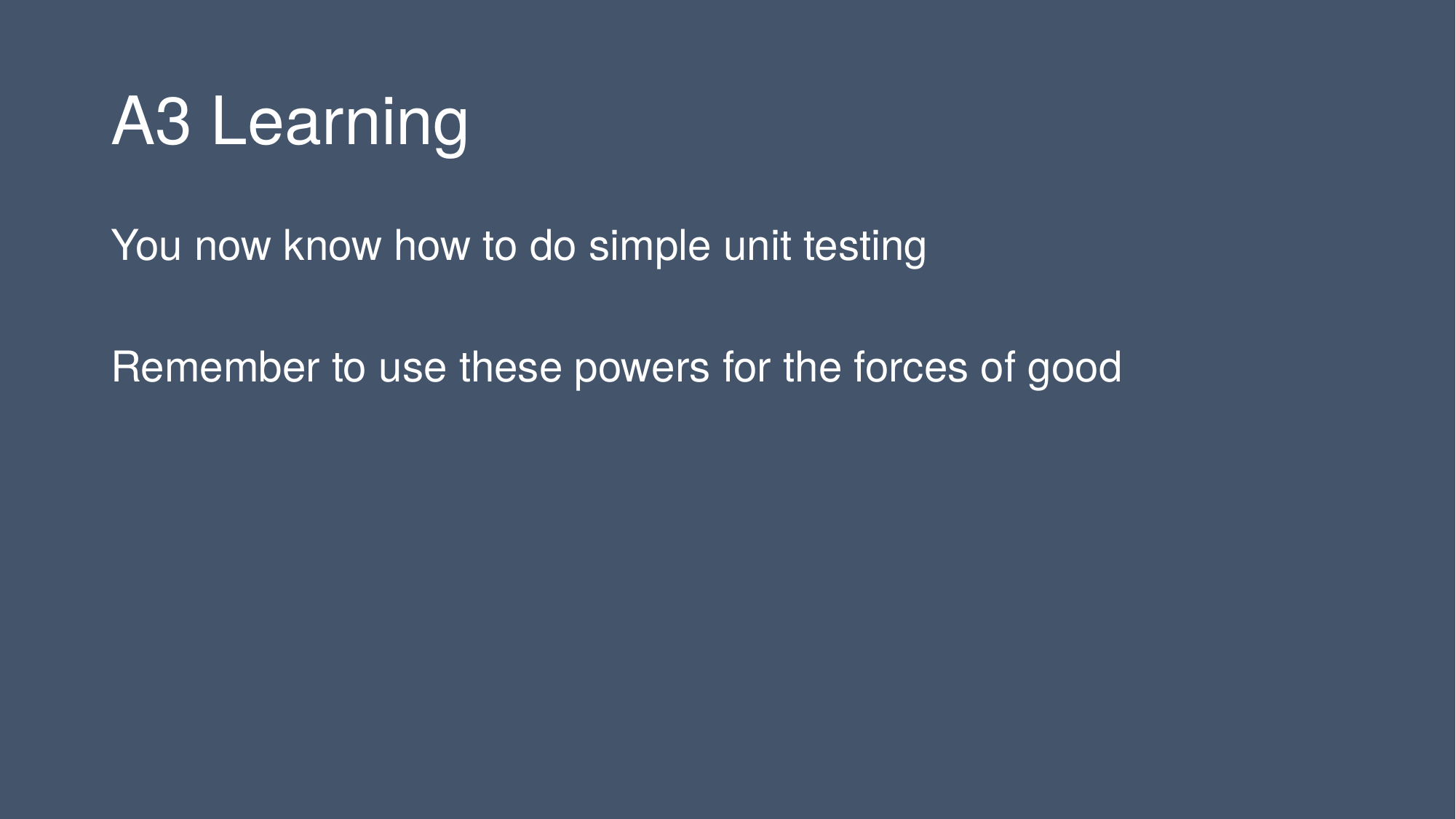

# A3 Learning
You now know how to do simple unit testing

Remember to use these powers for the forces of good